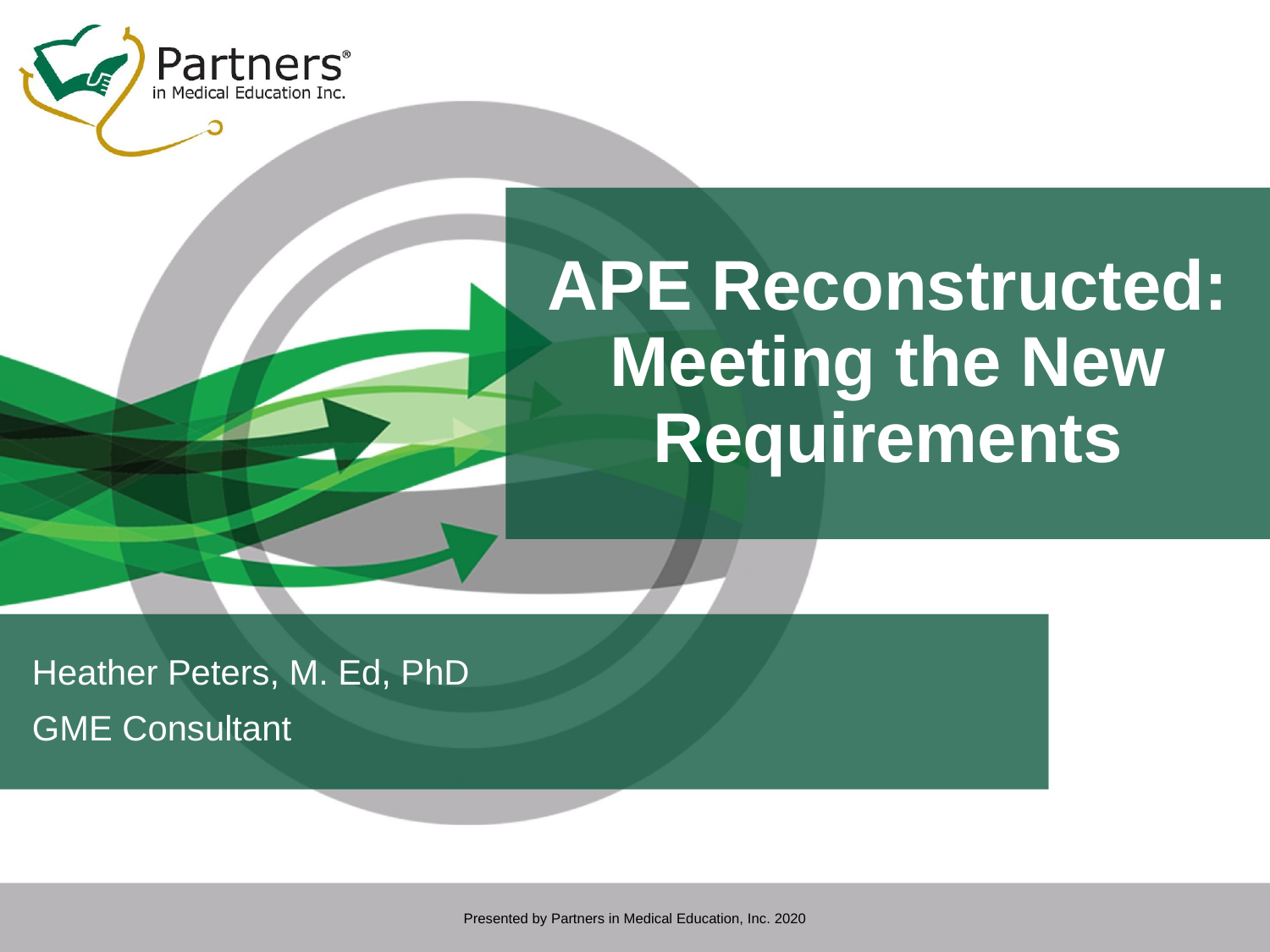

# APE Reconstructed: Meeting the New Requirements
Heather Peters, M. Ed, PhD
GME Consultant
Presented by Partners in Medical Education, Inc. 2020